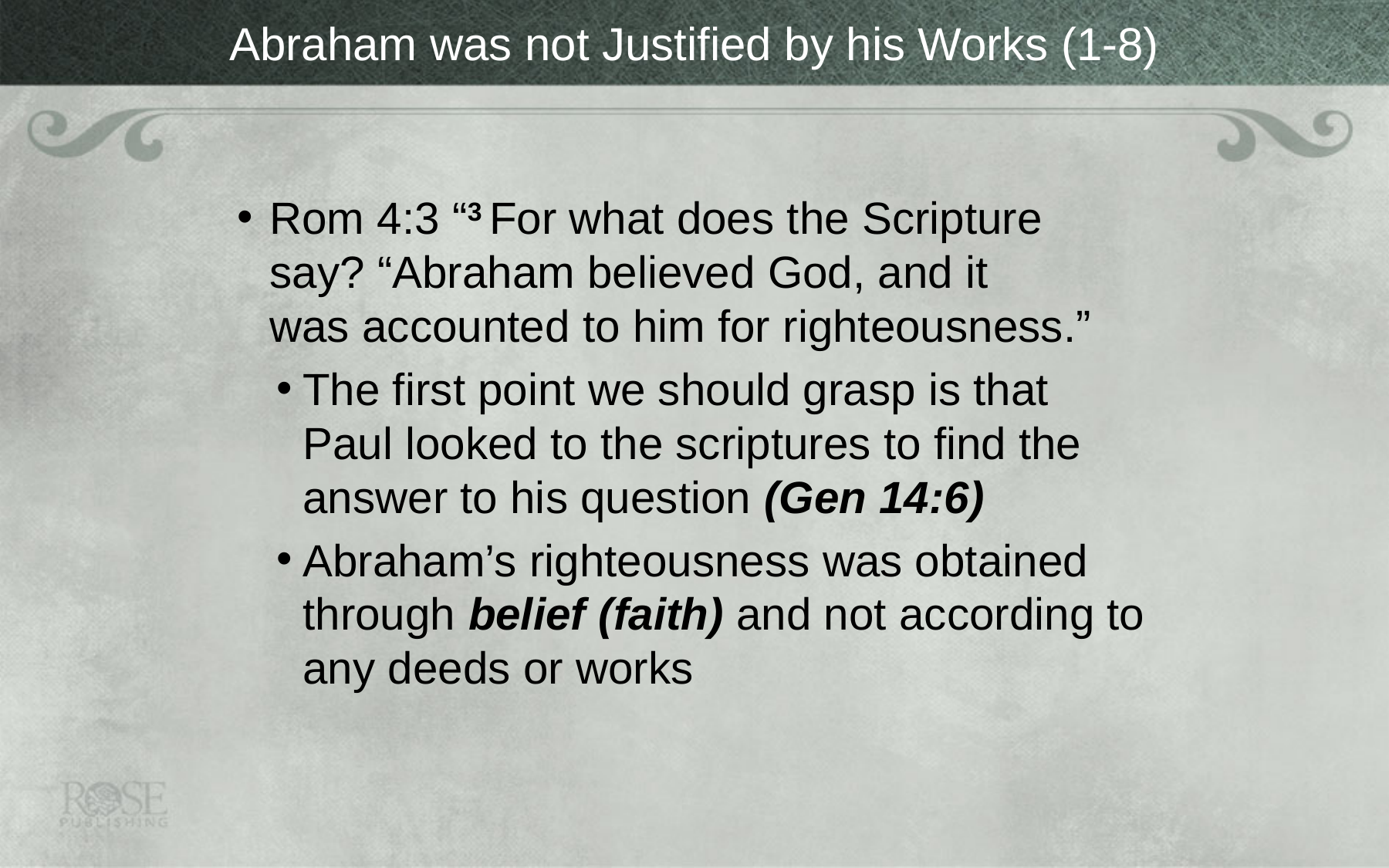

# Abraham was not Justified by his Works (1-8)
Rom 4:3 “3 For what does the Scripture say? “Abraham believed God, and it was accounted to him for righteousness.”
The first point we should grasp is that Paul looked to the scriptures to find the answer to his question (Gen 14:6)
Abraham’s righteousness was obtained through belief (faith) and not according to any deeds or works